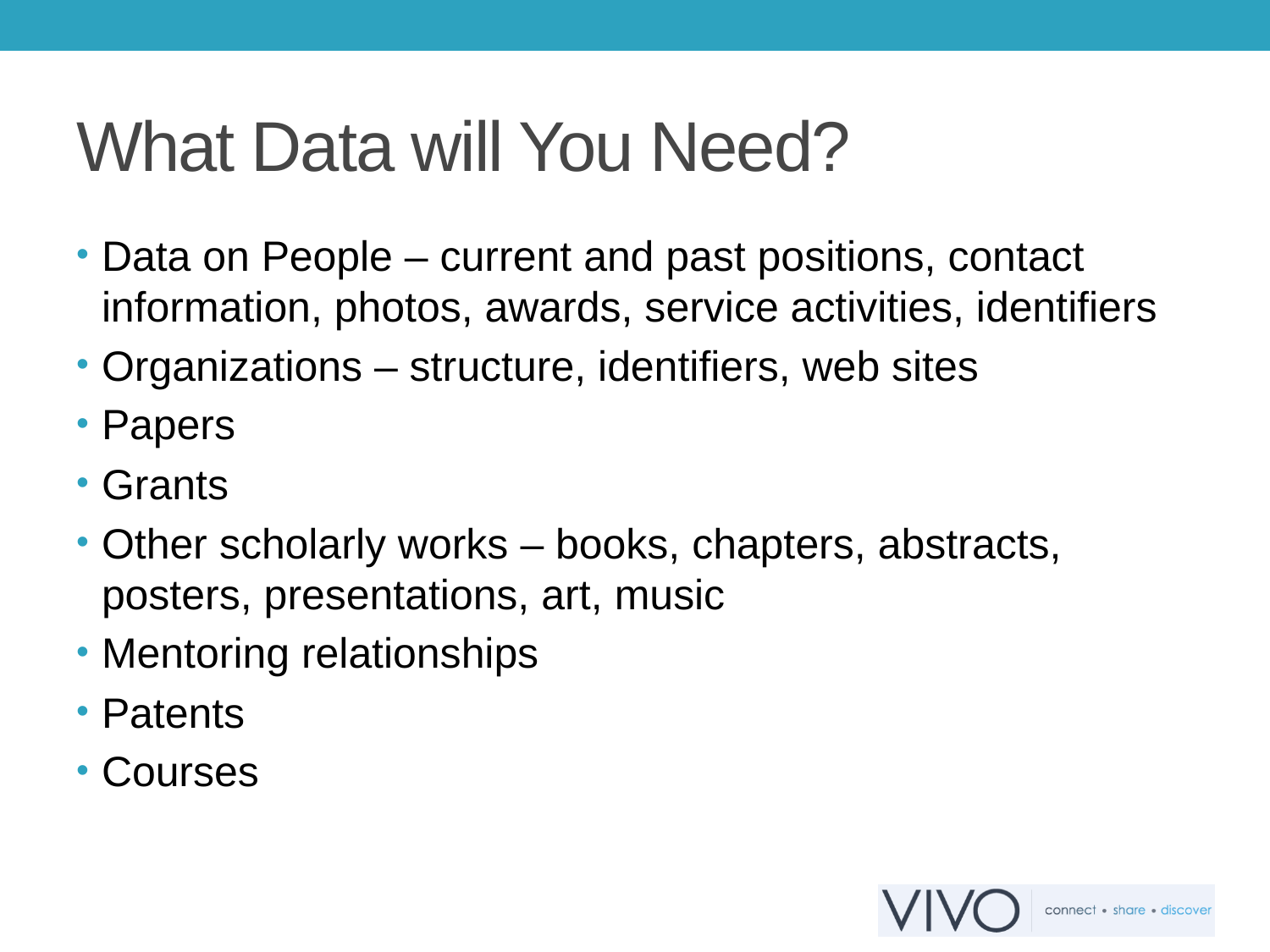

# What Data will You Need?
Data on People – current and past positions, contact information, photos, awards, service activities, identifiers
Organizations – structure, identifiers, web sites
Papers
Grants
Other scholarly works – books, chapters, abstracts, posters, presentations, art, music
Mentoring relationships
Patents
Courses